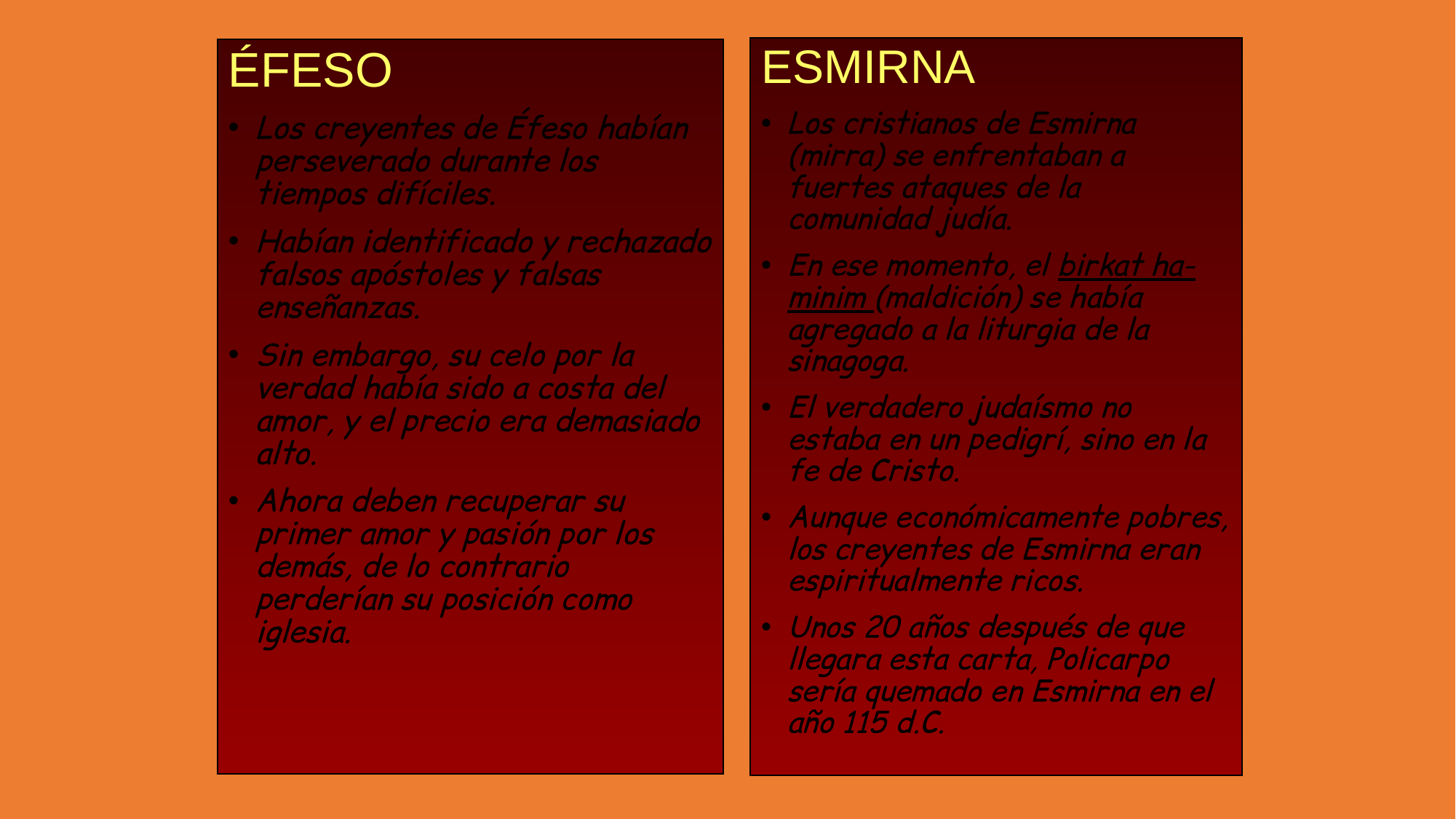

ESMIRNA
Los cristianos de Esmirna (mirra) se enfrentaban a fuertes ataques de la comunidad judía.
En ese momento, el birkat ha-minim (maldición) se había agregado a la liturgia de la sinagoga.
El verdadero judaísmo no estaba en un pedigrí, sino en la fe de Cristo.
Aunque económicamente pobres, los creyentes de Esmirna eran espiritualmente ricos.
Unos 20 años después de que llegara esta carta, Policarpo sería quemado en Esmirna en el año 115 d.C.
ÉFESO
Los creyentes de Éfeso habían perseverado durante los tiempos difíciles.
Habían identificado y rechazado falsos apóstoles y falsas enseñanzas.
Sin embargo, su celo por la verdad había sido a costa del amor, y el precio era demasiado alto.
Ahora deben recuperar su primer amor y pasión por los demás, de lo contrario perderían su posición como iglesia.